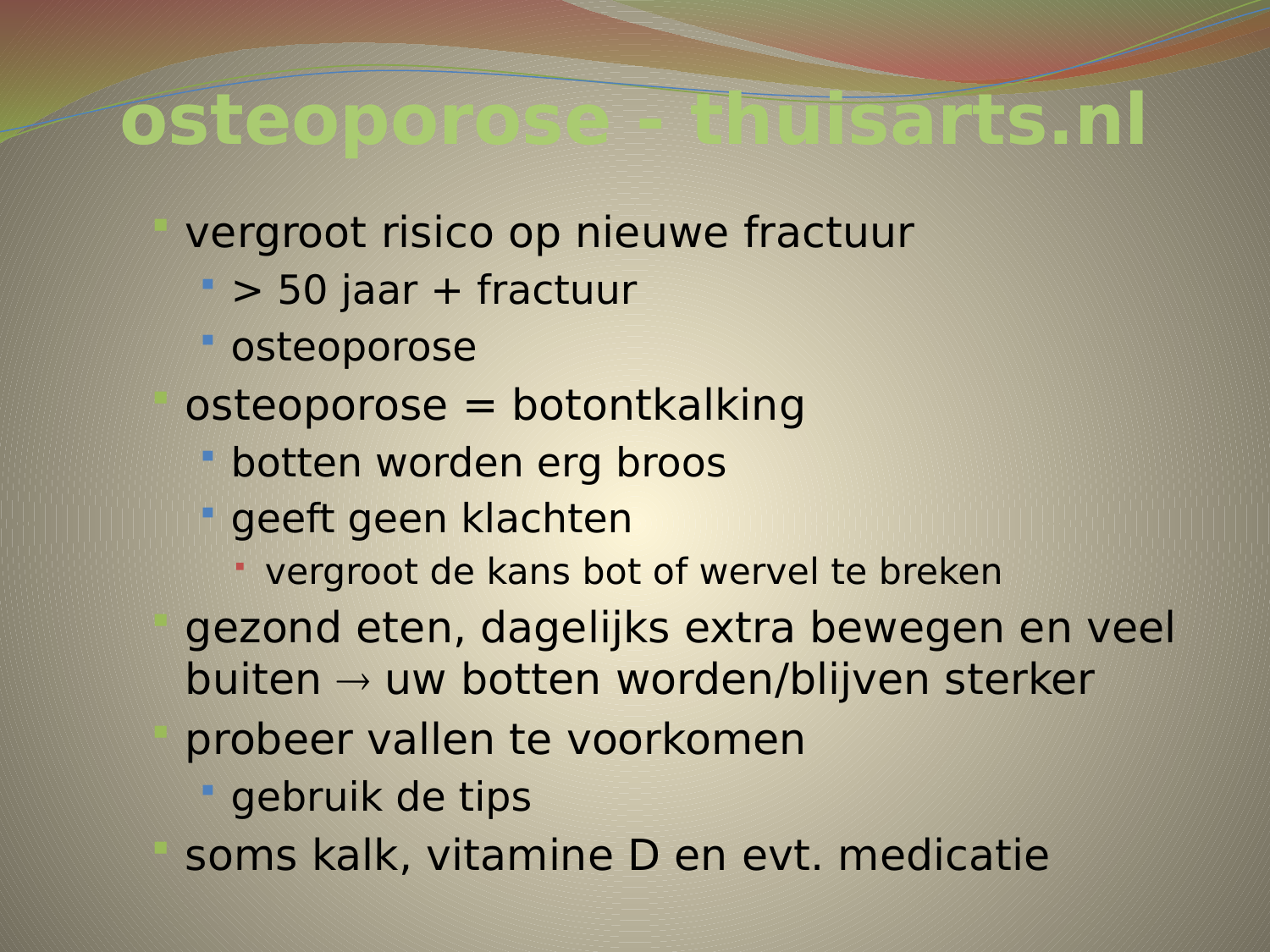

# osteoporose - thuisarts.nl
vergroot risico op nieuwe fractuur
> 50 jaar + fractuur
osteoporose
osteoporose = botontkalking
botten worden erg broos
geeft geen klachten
vergroot de kans bot of wervel te breken
gezond eten, dagelijks extra bewegen en veel buiten → uw botten worden/blijven sterker
probeer vallen te voorkomen
gebruik de tips
soms kalk, vitamine D en evt. medicatie